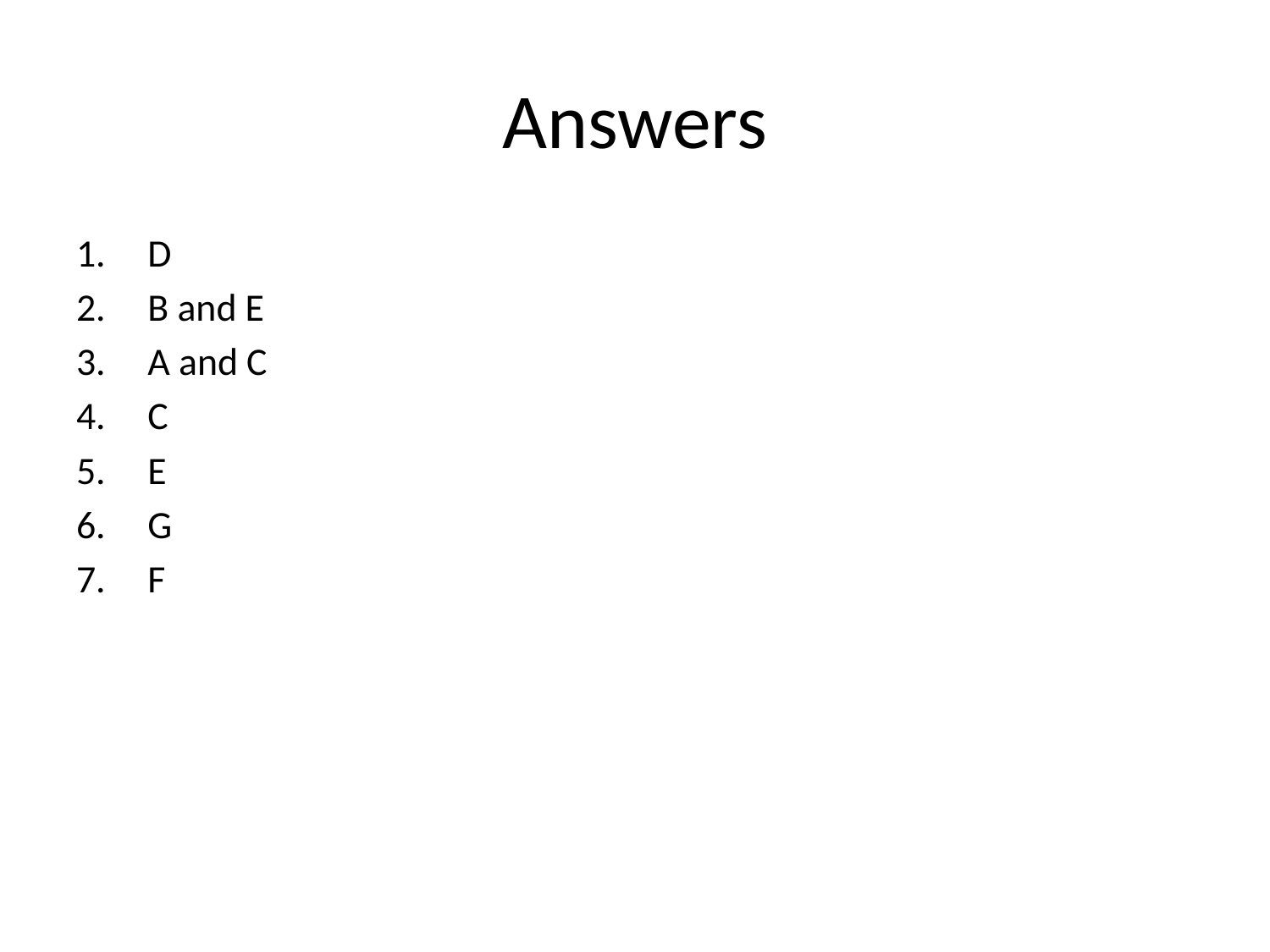

# Answers
D
B and E
A and C
C
E
G
F